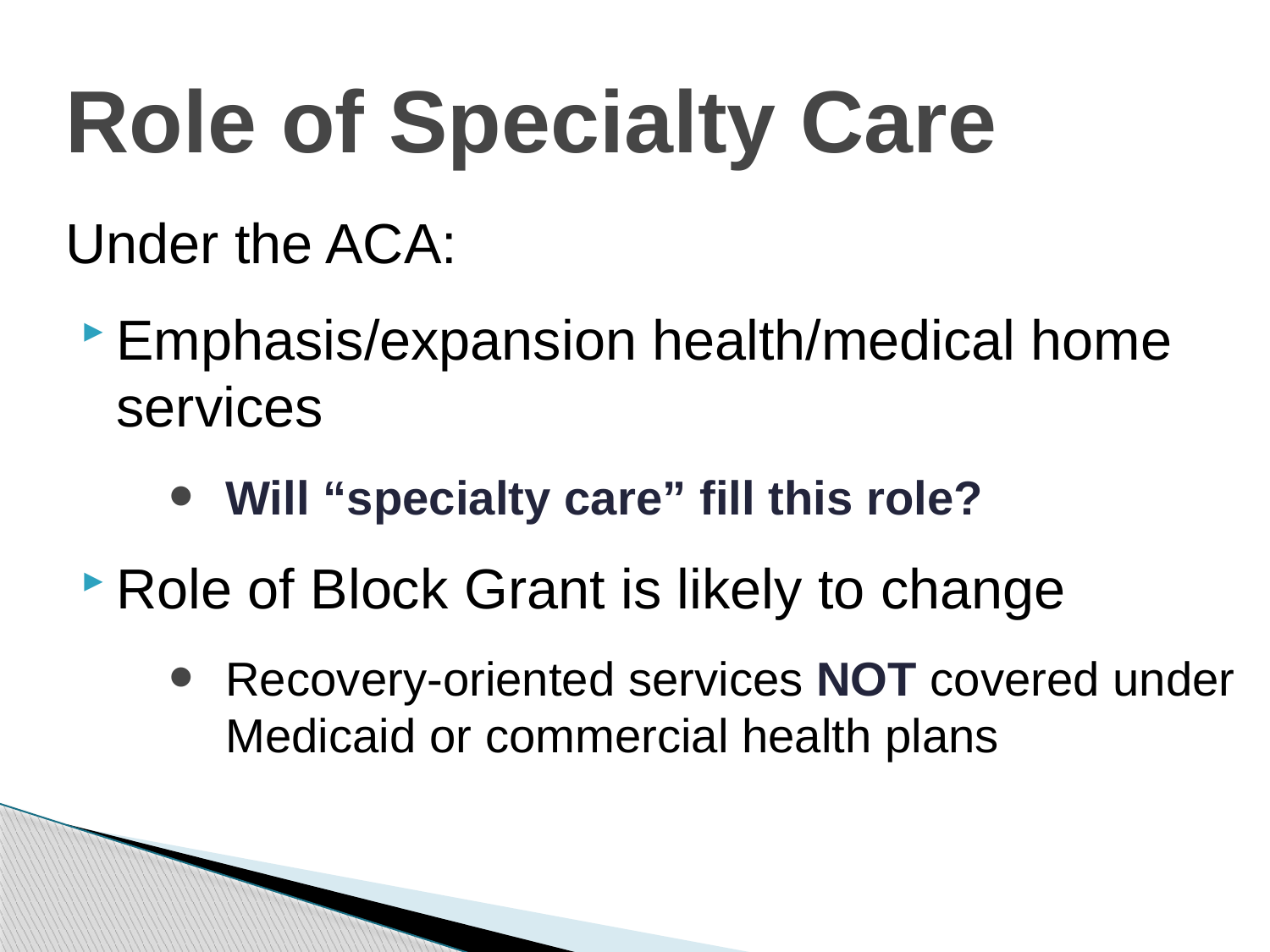

# Role of Specialty Care
Under the ACA:
Emphasis/expansion health/medical home services
Will “specialty care” fill this role?
Role of Block Grant is likely to change
Recovery-oriented services NOT covered under Medicaid or commercial health plans